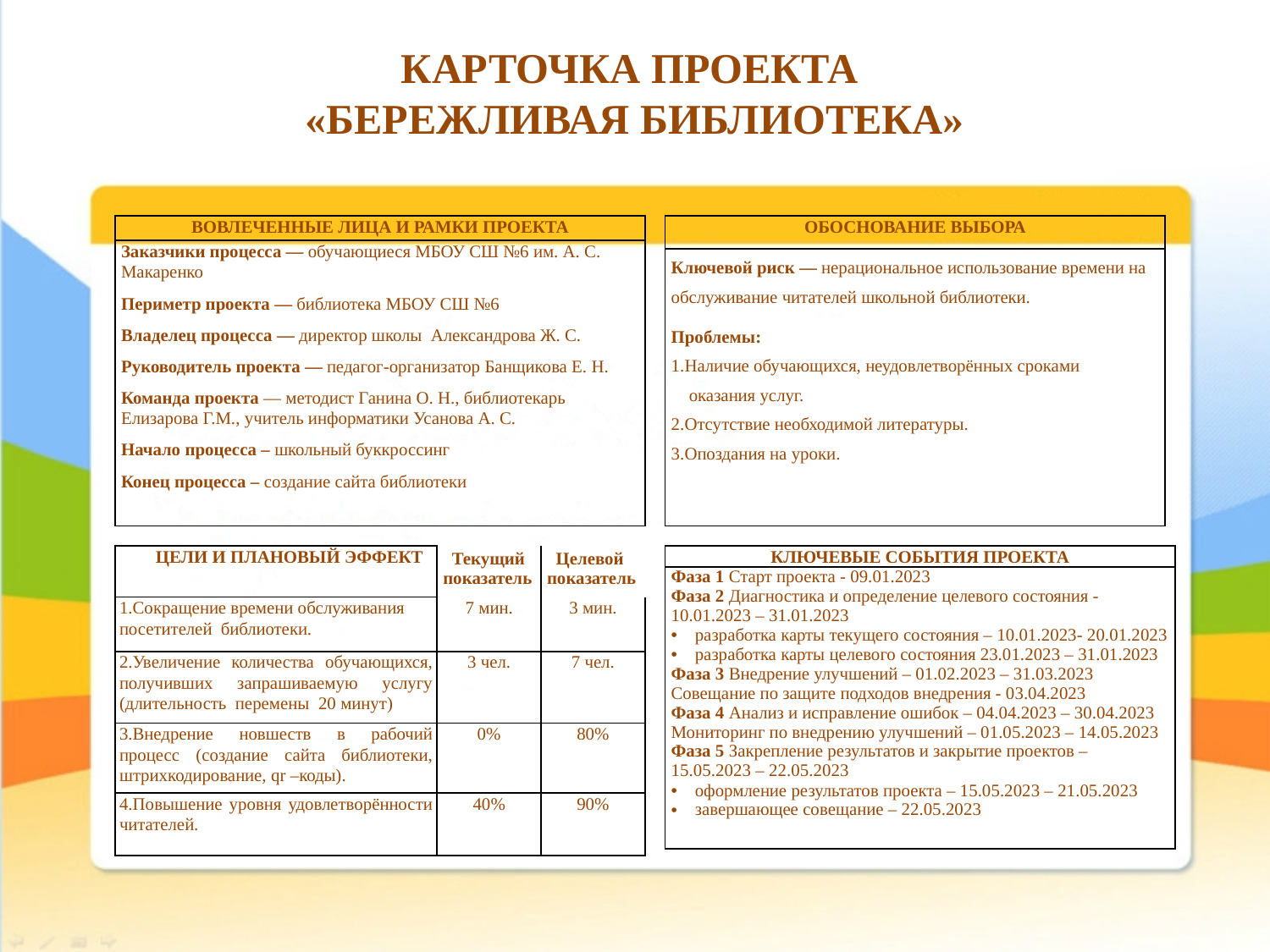

# КАРТОЧКА ПРОЕКТА «БЕРЕЖЛИВАЯ БИБЛИОТЕКА»

| ВОВЛЕЧЕННЫЕ ЛИЦА И РАМКИ ПРОЕКТА |
| --- |
| Заказчики процесса — обучающиеся МБОУ СШ №6 им. А. С. Макаренко Периметр проекта — библиотека МБОУ СШ №6 Владелец процесса — директор школы Александрова Ж. С. Руководитель проекта — педагог-организатор Банщикова Е. Н. Команда проекта — методист Ганина О. Н., библиотекарь Елизарова Г.М., учитель информатики Усанова А. С. Начало процесса – школьный буккроссинг Конец процесса – создание сайта библиотеки |
| ОБОСНОВАНИЕ ВЫБОРА |
| --- |
| Ключевой риск — нерациональное использование времени на обслуживание читателей школьной библиотеки. Проблемы: 1.Наличие обучающихся, неудовлетворённых сроками оказания услуг. 2.Отсутствие необходимой литературы. 3.Опоздания на уроки. |
| ЦЕЛИ И ПЛАНОВЫЙ ЭФФЕКТ | Текущий показатель | Целевой показатель |
| --- | --- | --- |
| 1.Сокращение времени обслуживания посетителей библиотеки. | 7 мин. | 3 мин. |
| 2.Увеличение количества обучающихся, получивших запрашиваемую услугу (длительность перемены 20 минут) | 3 чел. | 7 чел. |
| 3.Внедрение новшеств в рабочий процесс (создание сайта библиотеки, штрихкодирование, qr –коды). | 0% | 80% |
| 4.Повышение уровня удовлетворённости читателей. | 40% | 90% |
| КЛЮЧЕВЫЕ СОБЫТИЯ ПРОЕКТА |
| --- |
| Фаза 1 Старт проекта - 09.01.2023 Фаза 2 Диагностика и определение целевого состояния - 10.01.2023 – 31.01.2023 разработка карты текущего состояния – 10.01.2023- 20.01.2023 разработка карты целевого состояния 23.01.2023 – 31.01.2023 Фаза 3 Внедрение улучшений – 01.02.2023 – 31.03.2023 Совещание по защите подходов внедрения - 03.04.2023 Фаза 4 Анализ и исправление ошибок – 04.04.2023 – 30.04.2023 Мониторинг по внедрению улучшений – 01.05.2023 – 14.05.2023 Фаза 5 Закрепление результатов и закрытие проектов – 15.05.2023 – 22.05.2023 оформление результатов проекта – 15.05.2023 – 21.05.2023 завершающее совещание – 22.05.2023 |